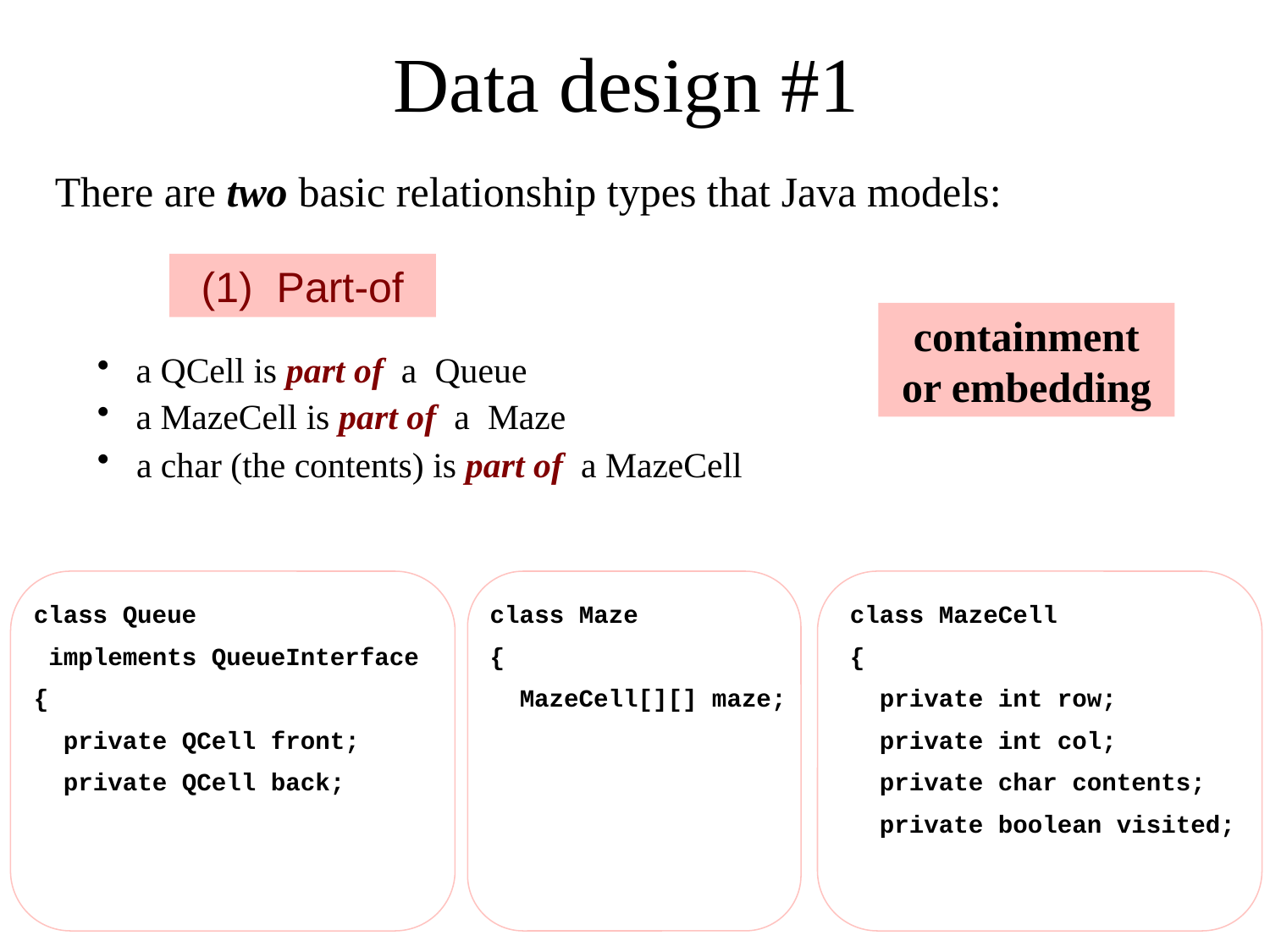

Data design #1
There are two basic relationship types that Java models:
(1)  Part-of
containment or embedding
 a QCell is part of  a  Queue
 a MazeCell is part of  a  Maze
 a char (the contents) is part of  a MazeCell

class Queue
 implements QueueInterface
{
  private QCell front;
  private QCell back;
class Maze
{
  MazeCell[][] maze;
class MazeCell
{
  private int row;
  private int col;
  private char contents;
  private boolean visited;